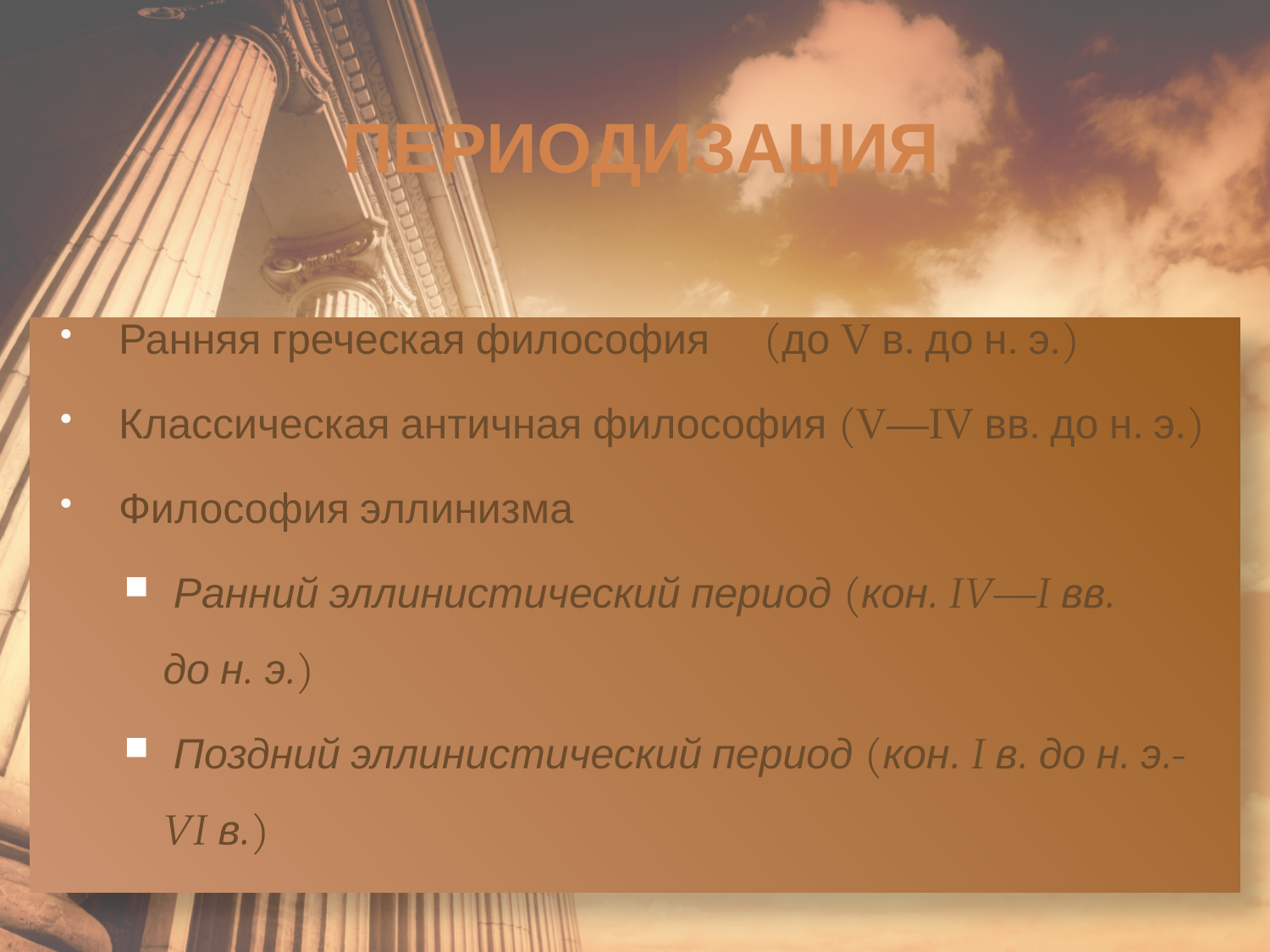

# ПЕРИОДИЗАЦИЯ
Ранняя греческая философия     (до V в. до н. э.)
Классическая античная философия (V—IV вв. до н. э.)
Философия эллинизма
 Ранний эллинистический период (кон. IV—I вв. до н. э.)
 Поздний эллинистический период (кон. I в. до н. э.-VI в.)